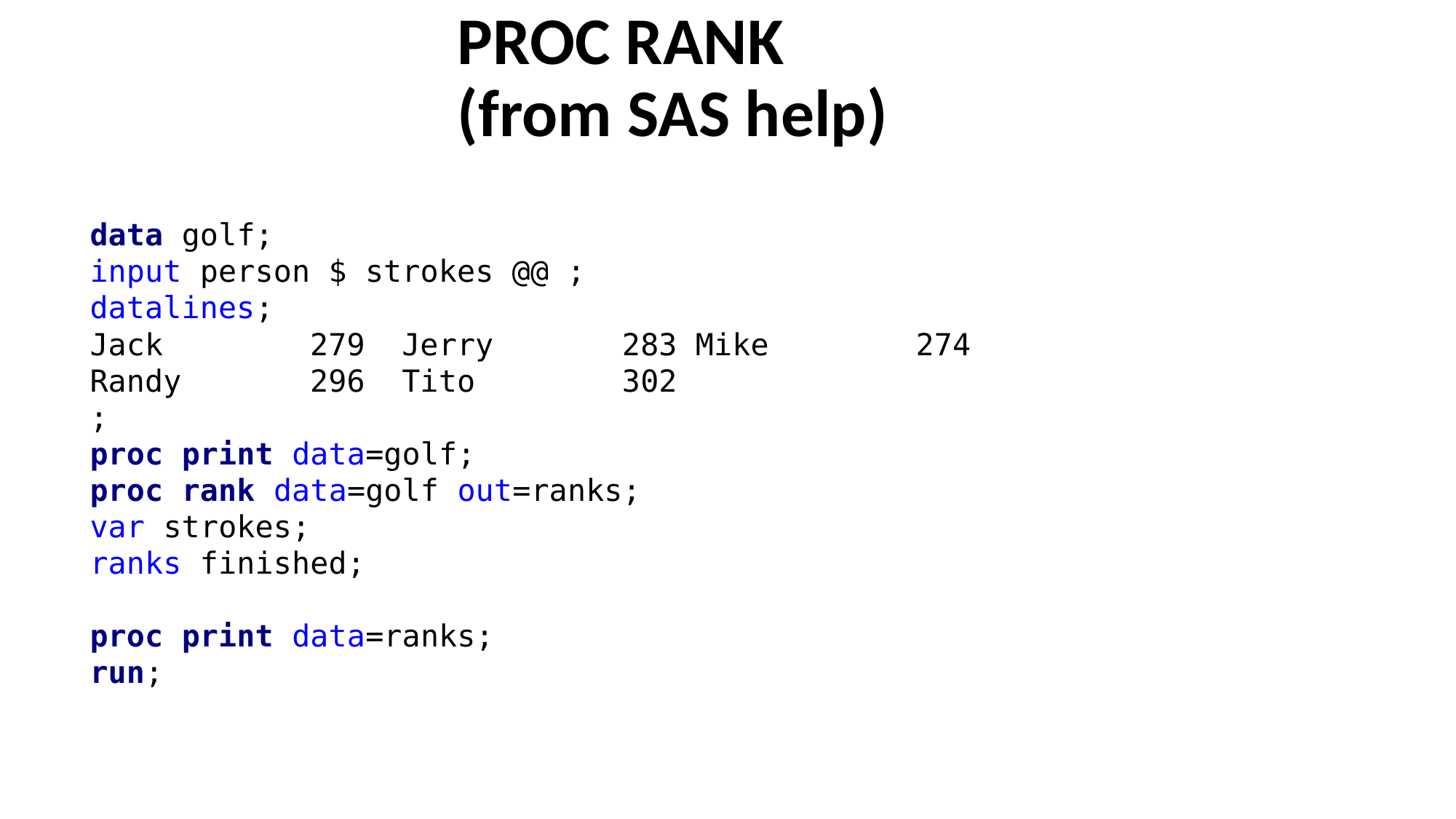

# PROC RANK (from SAS help)
data golf;
input person $ strokes @@ ;
datalines;
Jack        279  Jerry       283 Mike        274
Randy       296  Tito        302
;
proc print data=golf;
proc rank data=golf out=ranks;
var strokes;
ranks finished;

proc print data=ranks;
run;